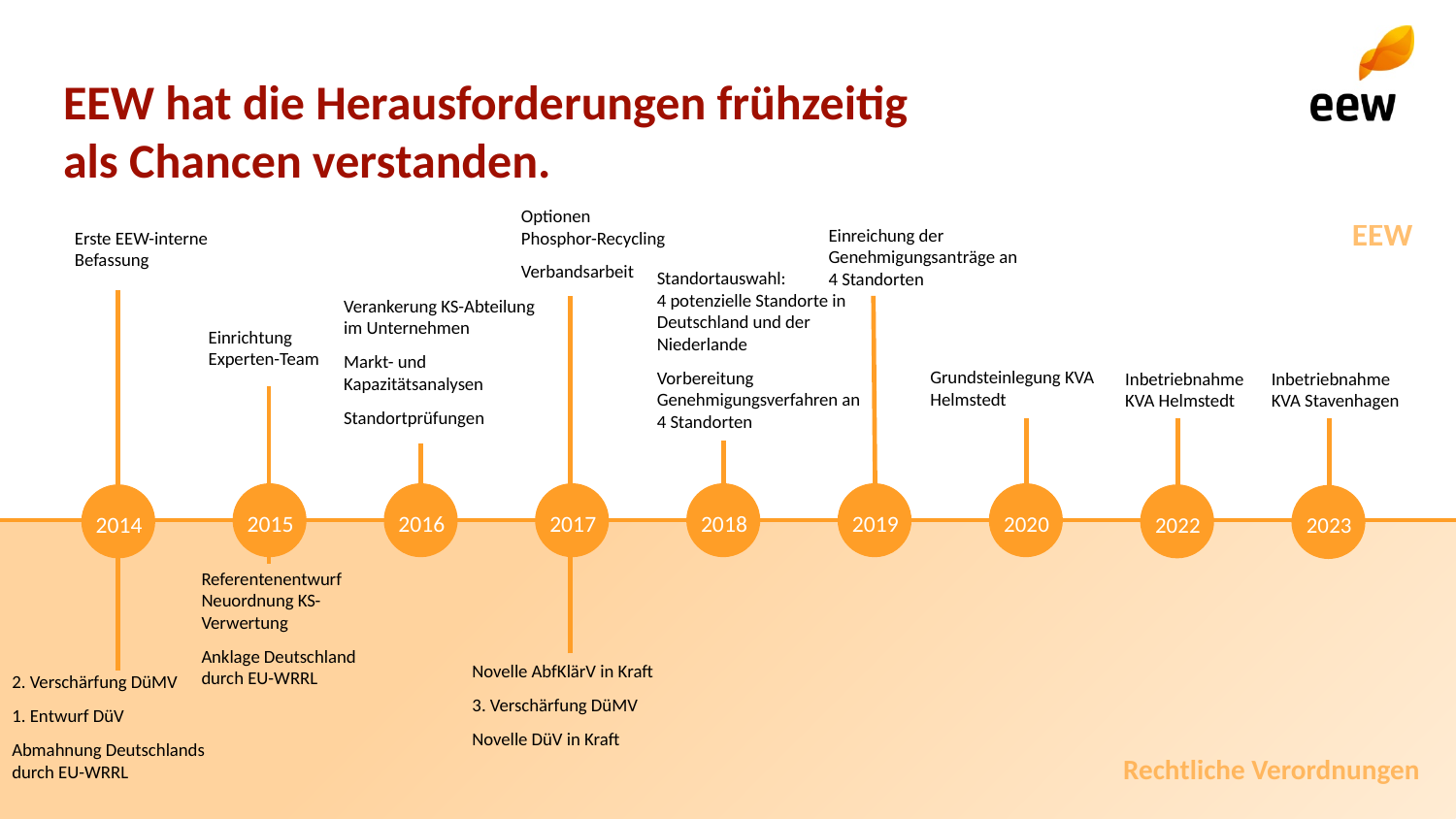

# EEW hat die Herausforderungen frühzeitig als Chancen verstanden.
Optionen
Phosphor-Recycling
Verbandsarbeit
EEW
Einreichung der Genehmigungsanträge an 4 Standorten
Erste EEW-interne Befassung
Standortauswahl:
4 potenzielle Standorte in Deutschland und der Niederlande
Vorbereitung Genehmigungsverfahren an 4 Standorten
2014
Verankerung KS-Abteilung im Unternehmen
Markt- und Kapazitätsanalysen
Standortprüfungen
2017
2019
Einrichtung 
Experten-Team
Grundsteinlegung KVA Helmstedt
Inbetriebnahme KVA Helmstedt
Inbetriebnahme KVA Stavenhagen
2015
2020
2022
2023
2018
2016

Referentenentwurf Neuordnung KS-Verwertung
Anklage Deutschland durch EU-WRRL
Novelle AbfKlärV in Kraft
3. Verschärfung DüMV
Novelle DüV in Kraft
2. Verschärfung DüMV
1. Entwurf DüV
Abmahnung Deutschlands durch EU-WRRL
Rechtliche Verordnungen
7